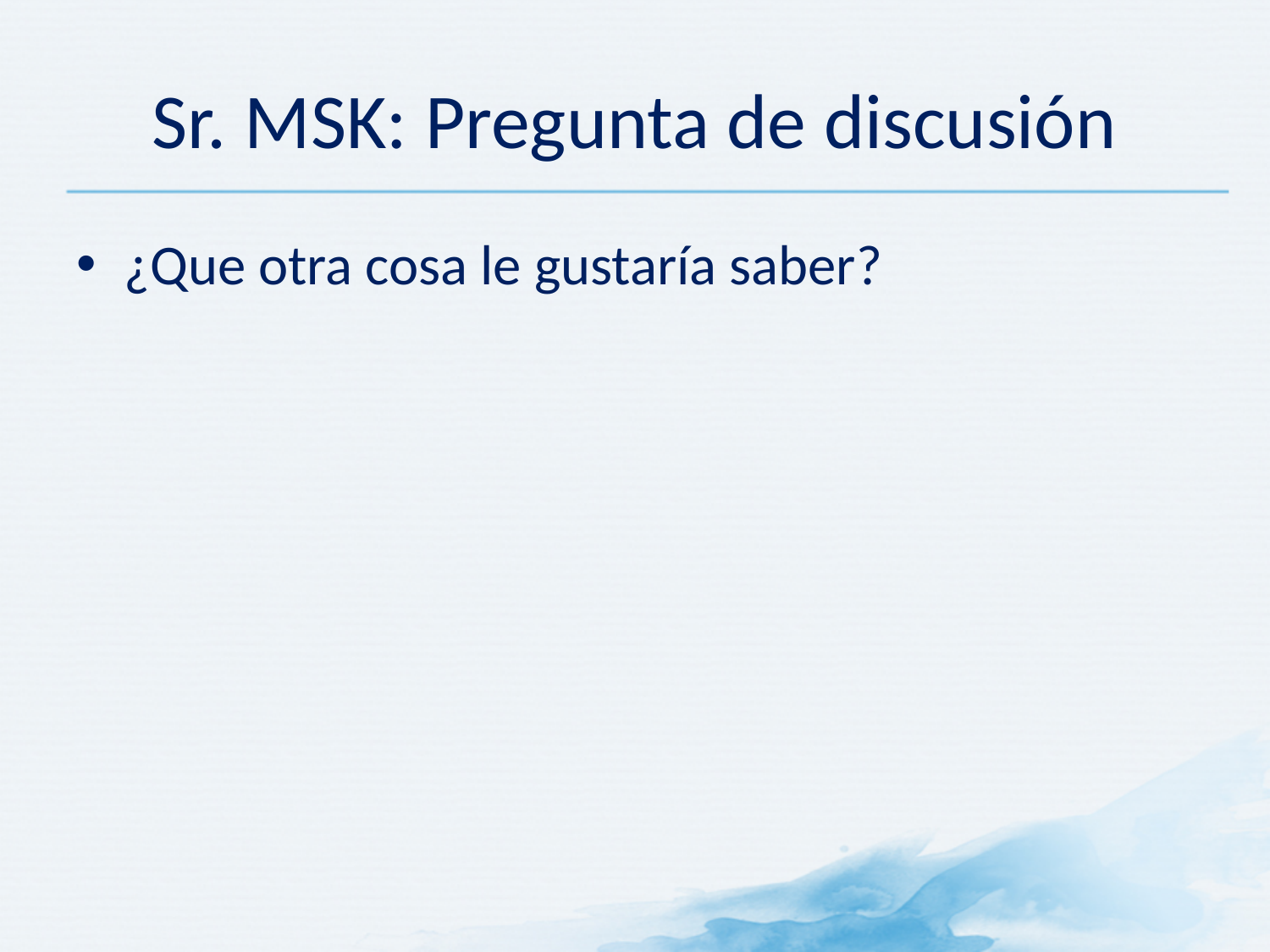

# Sr. MSK: Pregunta de discusión
¿Que otra cosa le gustaría saber?